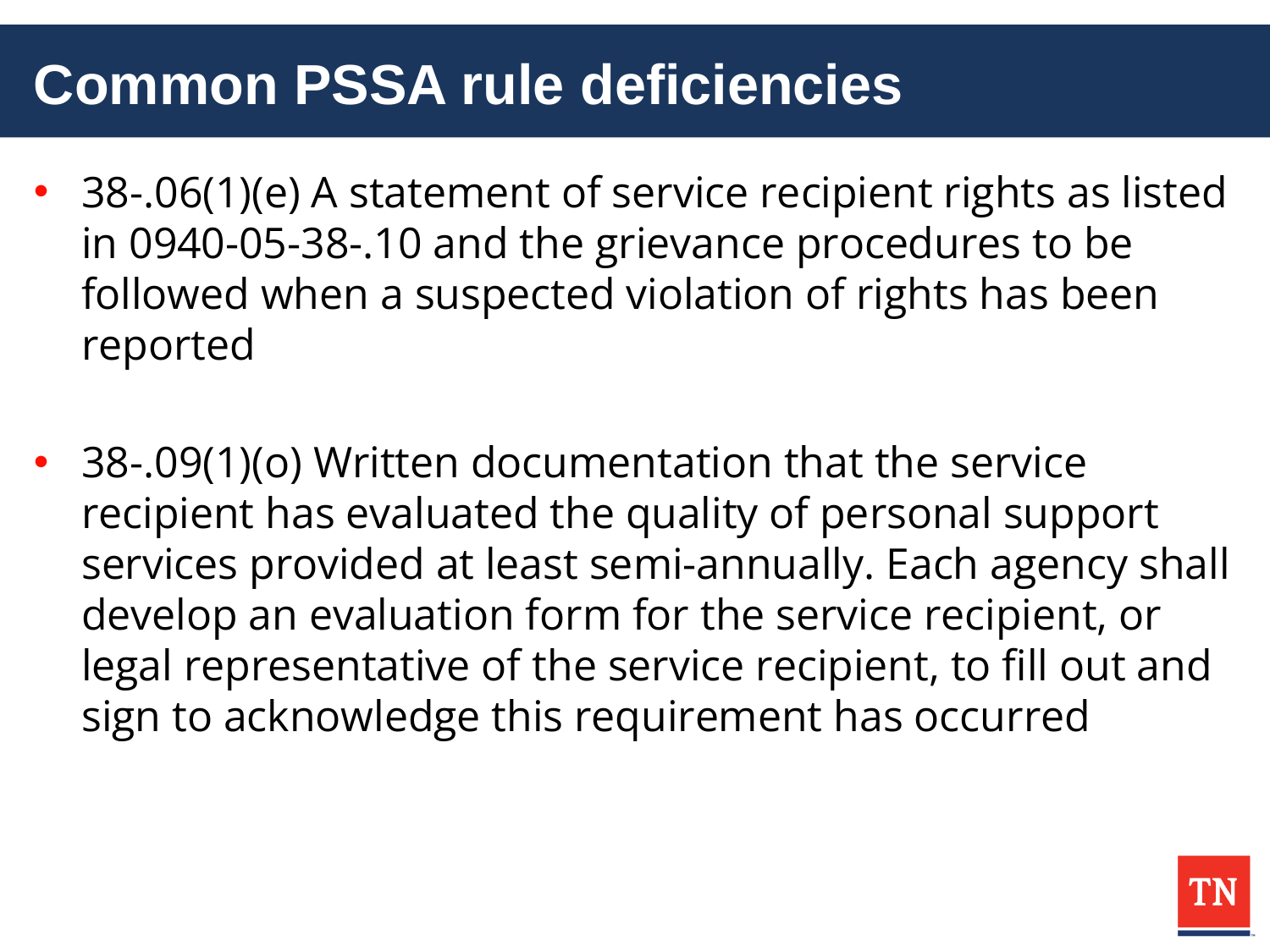

# Common PSSA rule deficiencies
38-.06(1)(e) A statement of service recipient rights as listed in 0940-05-38-.10 and the grievance procedures to be followed when a suspected violation of rights has been reported

38-.09(1)(o) Written documentation that the service recipient has evaluated the quality of personal support services provided at least semi-annually. Each agency shall develop an evaluation form for the service recipient, or legal representative of the service recipient, to fill out and sign to acknowledge this requirement has occurred